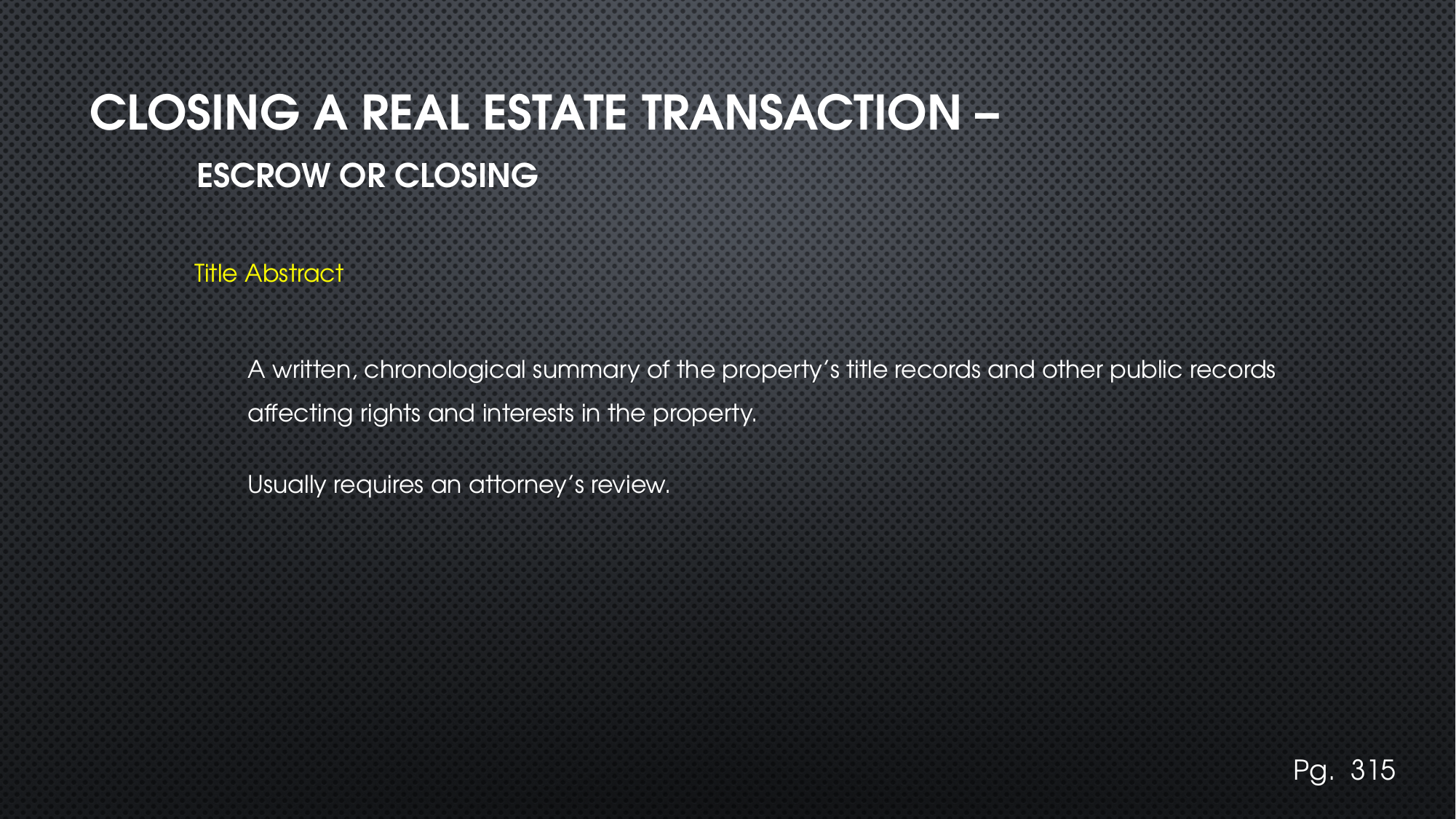

# Closing a real estate transaction – Escrow or Closing
Title Abstract
A written, chronological summary of the property’s title records and other public records affecting rights and interests in the property.
Usually requires an attorney’s review.
Pg.  315